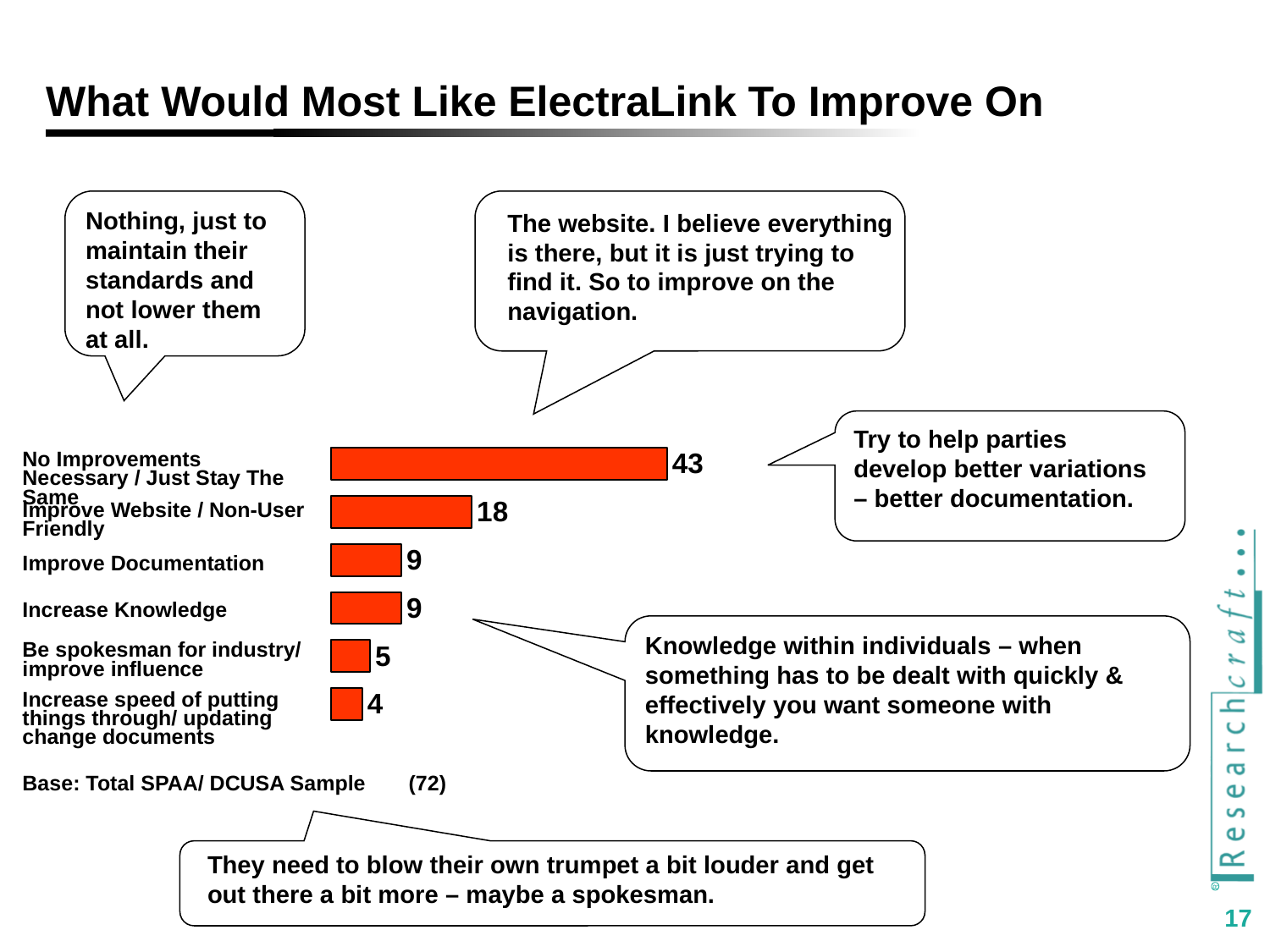

# What Would Most Like ElectraLink To Improve On
Nothing, just to maintain their standards and not lower them at all.

The website. I believe everything is there, but it is just trying to find it. So to improve on the navigation.
Try to help parties develop better variations – better documentation.

### Chart

| Category |  |
|---|---|
|  | 43.0 |
|  | 18.0 |
|  | 9.0 |
|  | 9.0 |
|  | 5.0 |
|  | 4.0 |
|  | None |
|  | None |
|  | None |
|  | None |
No Improvements Necessary / Just Stay The Same
Improve Website / Non-User Friendly
Improve Documentation
Increase Knowledge
Knowledge within individuals – when something has to be dealt with quickly & effectively you want someone with knowledge.
Be spokesman for industry/ improve influence
Increase speed of putting things through/ updating change documents
Base: Total SPAA/ DCUSA Sample 	(72)

They need to blow their own trumpet a bit louder and get out there a bit more – maybe a spokesman.
17